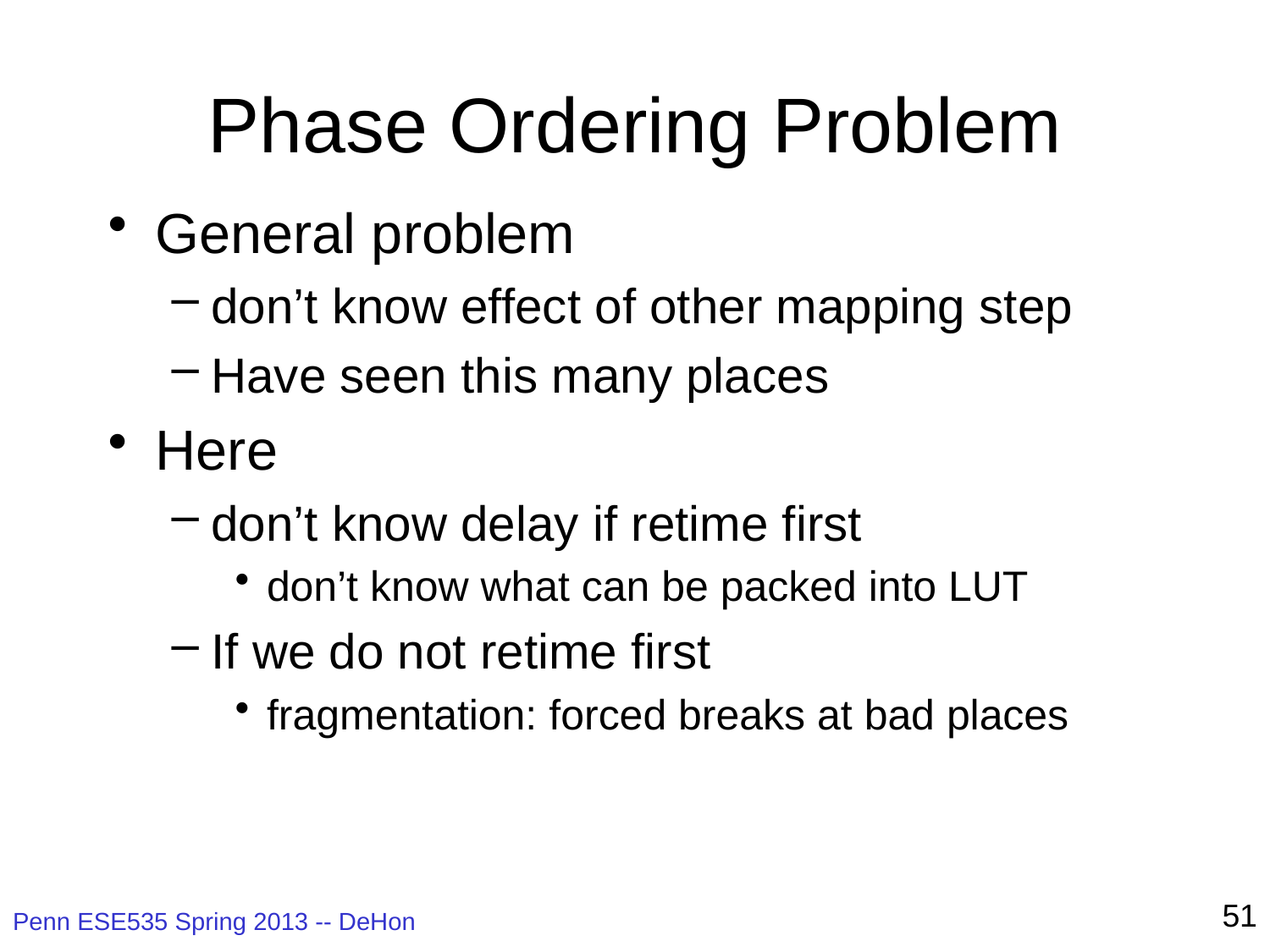

# Phase Ordering Problem
General problem
don’t know effect of other mapping step
Have seen this many places
Here
don’t know delay if retime first
don’t know what can be packed into LUT
If we do not retime first
fragmentation: forced breaks at bad places
51
Penn ESE535 Spring 2013 -- DeHon